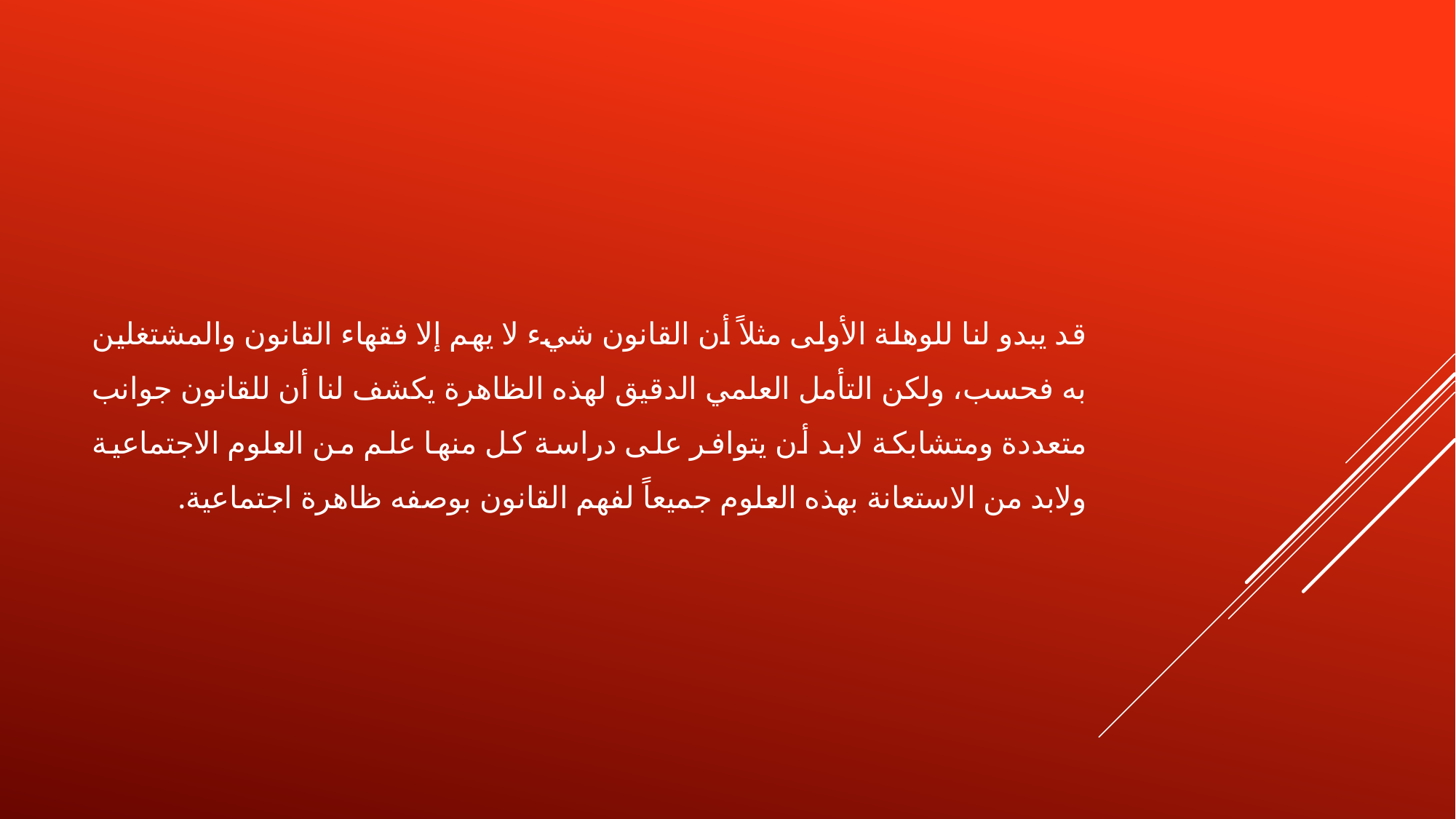

قد يبدو لنا للوهلة الأولى مثلاً أن القانون شيء لا يهم إلا فقهاء القانون والمشتغلين به فحسب، ولكن التأمل العلمي الدقيق لهذه الظاهرة يكشف لنا أن للقانون جوانب متعددة ومتشابكة لابد أن يتوافر على دراسة كل منها علم من العلوم الاجتماعية ولابد من الاستعانة بهذه العلوم جميعاً لفهم القانون بوصفه ظاهرة اجتماعية.